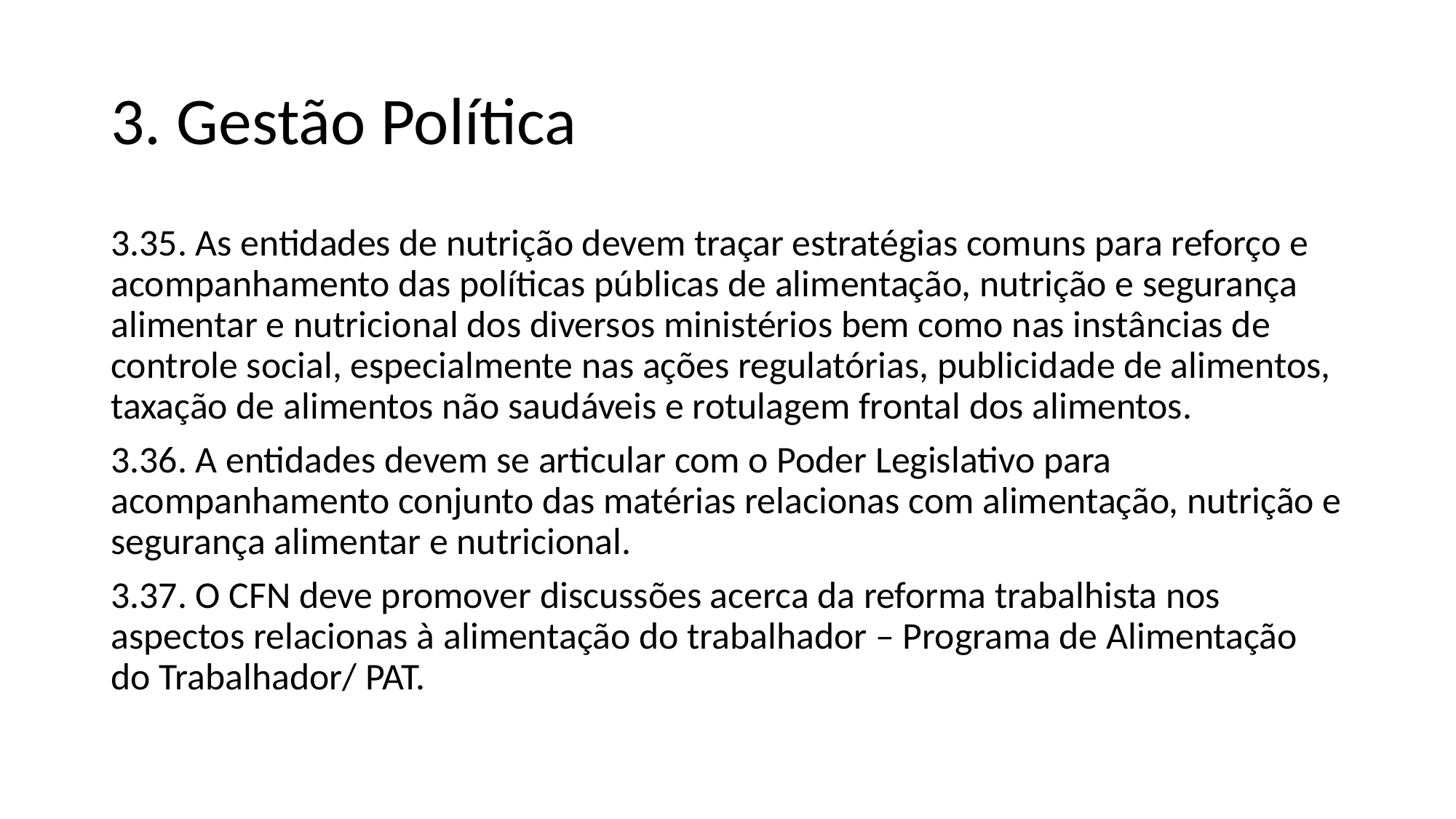

# 3. Gestão Política
3.35. As entidades de nutrição devem traçar estratégias comuns para reforço e acompanhamento das políticas públicas de alimentação, nutrição e segurança alimentar e nutricional dos diversos ministérios bem como nas instâncias de controle social, especialmente nas ações regulatórias, publicidade de alimentos, taxação de alimentos não saudáveis e rotulagem frontal dos alimentos.
3.36. A entidades devem se articular com o Poder Legislativo para acompanhamento conjunto das matérias relacionas com alimentação, nutrição e segurança alimentar e nutricional.
3.37. O CFN deve promover discussões acerca da reforma trabalhista nos aspectos relacionas à alimentação do trabalhador – Programa de Alimentação do Trabalhador/ PAT.